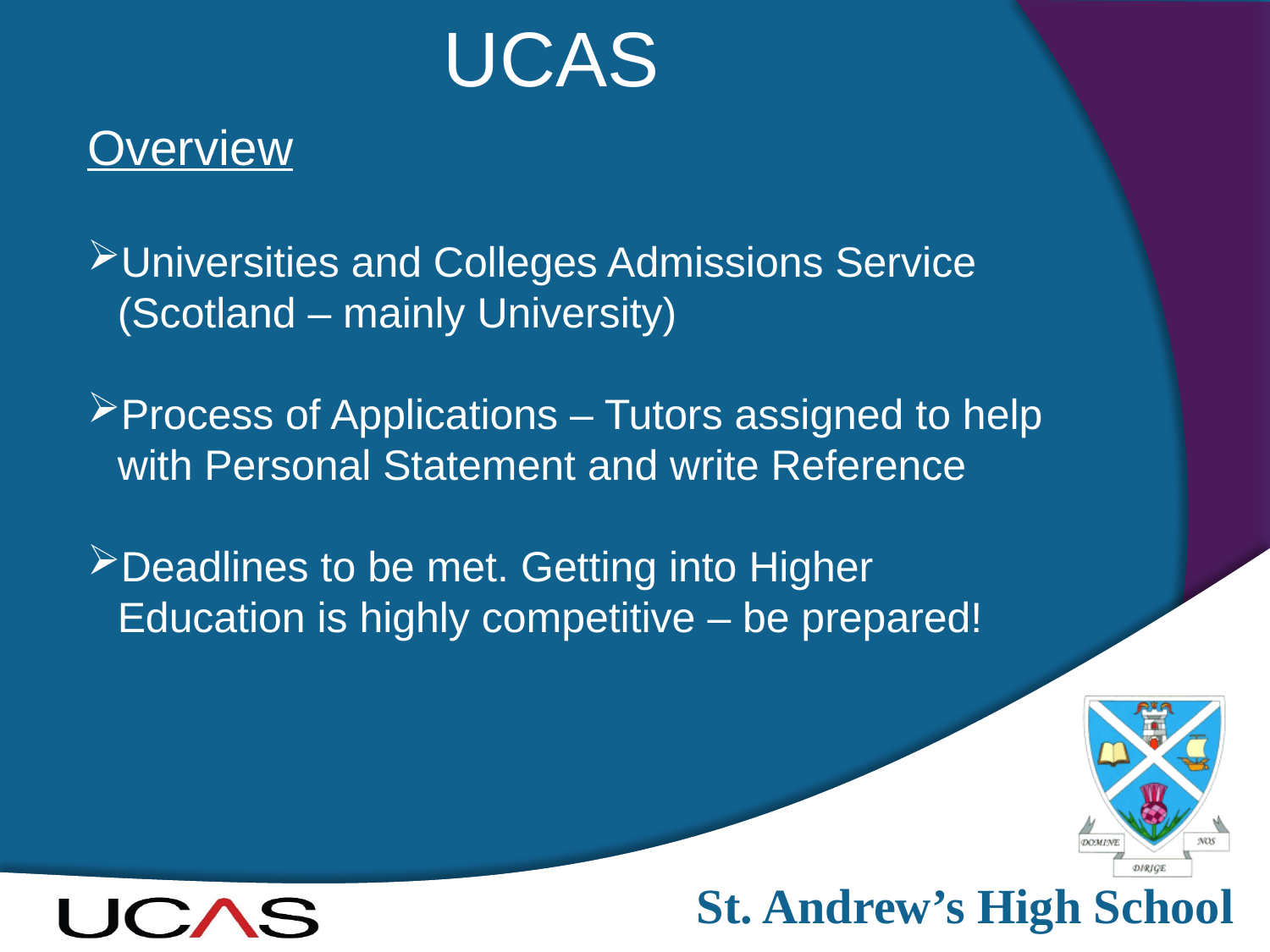

UCAS
Overview
Universities and Colleges Admissions Service (Scotland – mainly University)

Process of Applications – Tutors assigned to help with Personal Statement and write Reference

Deadlines to be met. Getting into Higher Education is highly competitive – be prepared!